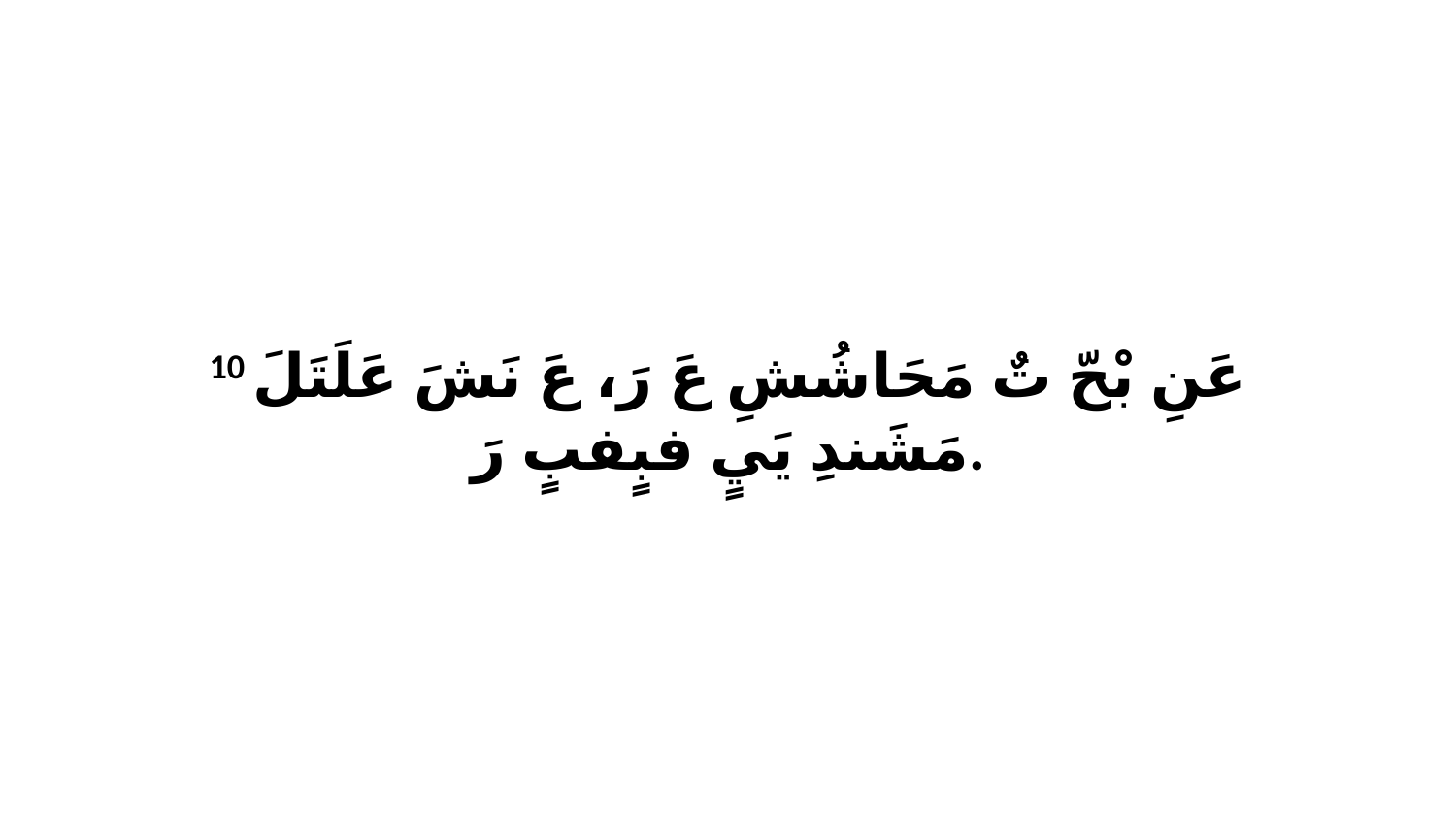

10 عَنِ بْحّ تٌ مَحَاشُشِ عَ رَ، عَ نَشَ عَلَتَلَ مَشَندِ يَيٍ فبٍفبٍ رَ.